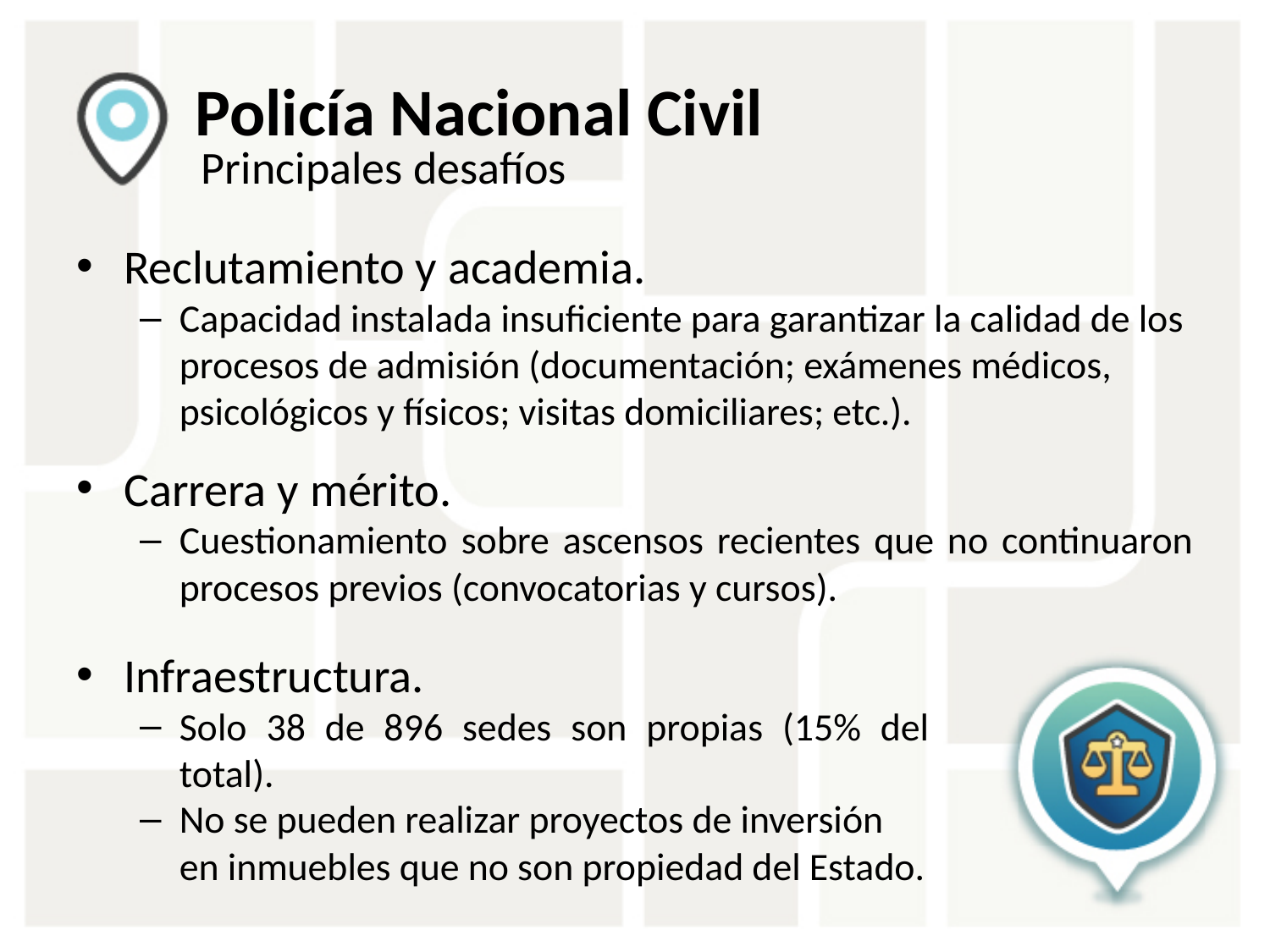

# Policía Nacional Civil
Principales desafíos
Reclutamiento y academia.
Capacidad instalada insuficiente para garantizar la calidad de los procesos de admisión (documentación; exámenes médicos, psicológicos y físicos; visitas domiciliares; etc.).

Carrera y mérito.
Cuestionamiento sobre ascensos recientes que no continuaron procesos previos (convocatorias y cursos).
Infraestructura.
Solo 38 de 896 sedes son propias (15% del total).
No se pueden realizar proyectos de inversión en inmuebles que no son propiedad del Estado.